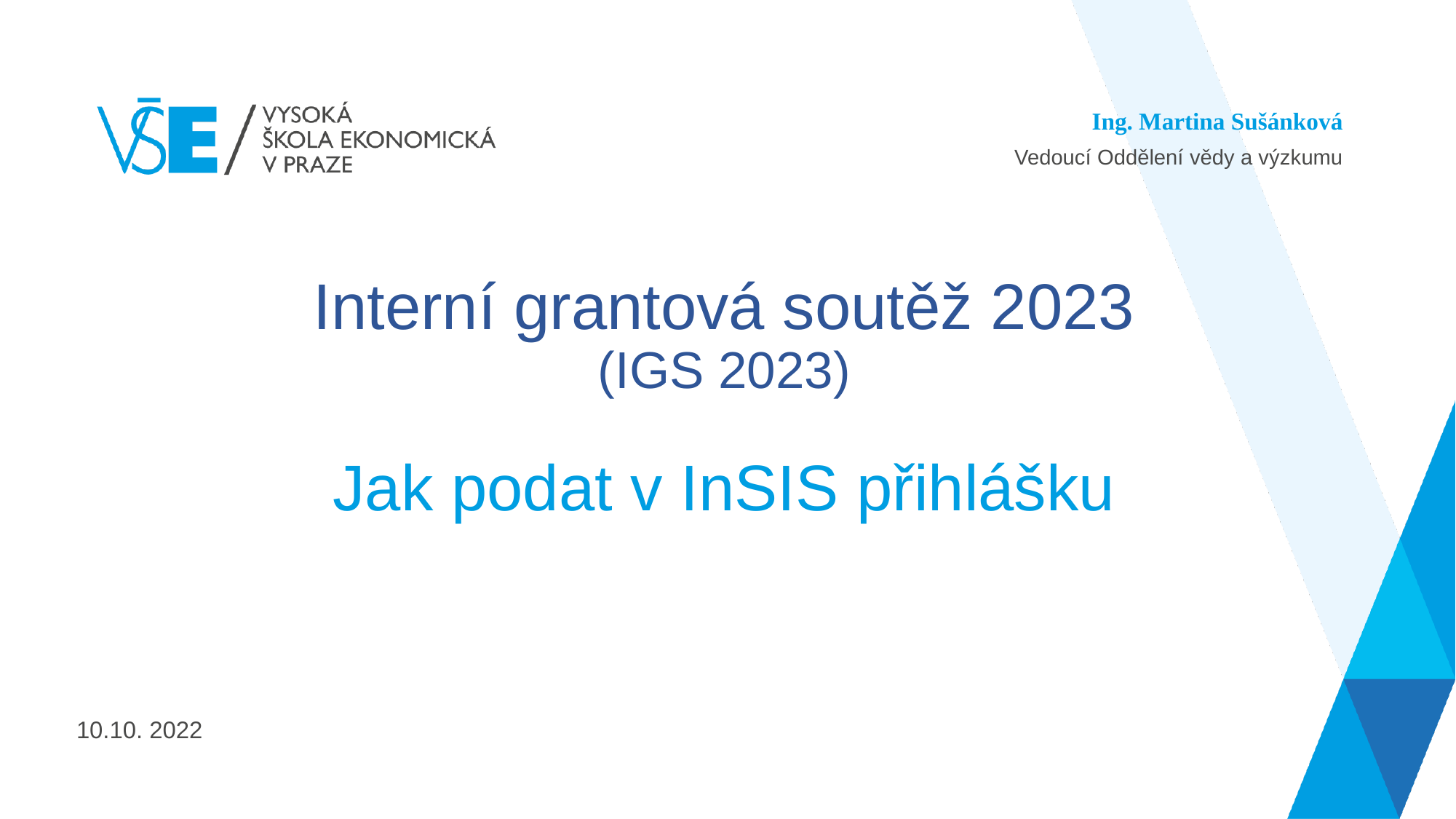

Ing. Martina Sušánková
Vedoucí Oddělení vědy a výzkumu
# Interní grantová soutěž 2023 (IGS 2023) Jak podat v InSIS přihlášku

10.10. 2022